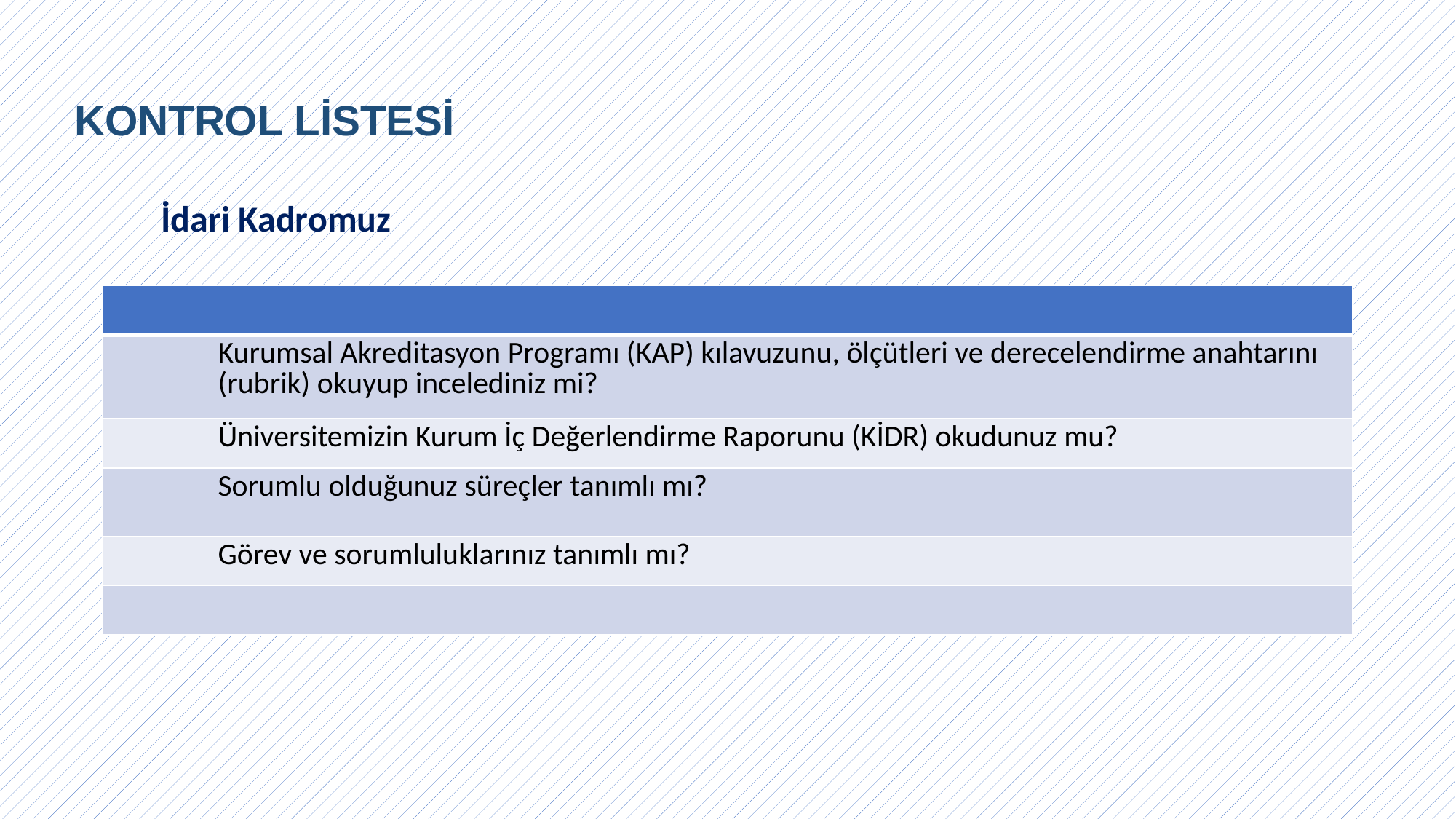

KONTROL LİSTESİ
İdari Kadromuz
|  |  |
| --- | --- |
|  | Kurumsal Akreditasyon Programı (KAP) kılavuzunu, ölçütleri ve derecelendirme anahtarını (rubrik) okuyup incelediniz mi? |
|  | Üniversitemizin Kurum İç Değerlendirme Raporunu (KİDR) okudunuz mu? |
|  | Sorumlu olduğunuz süreçler tanımlı mı? |
|  | Görev ve sorumluluklarınız tanımlı mı? |
|  |  |